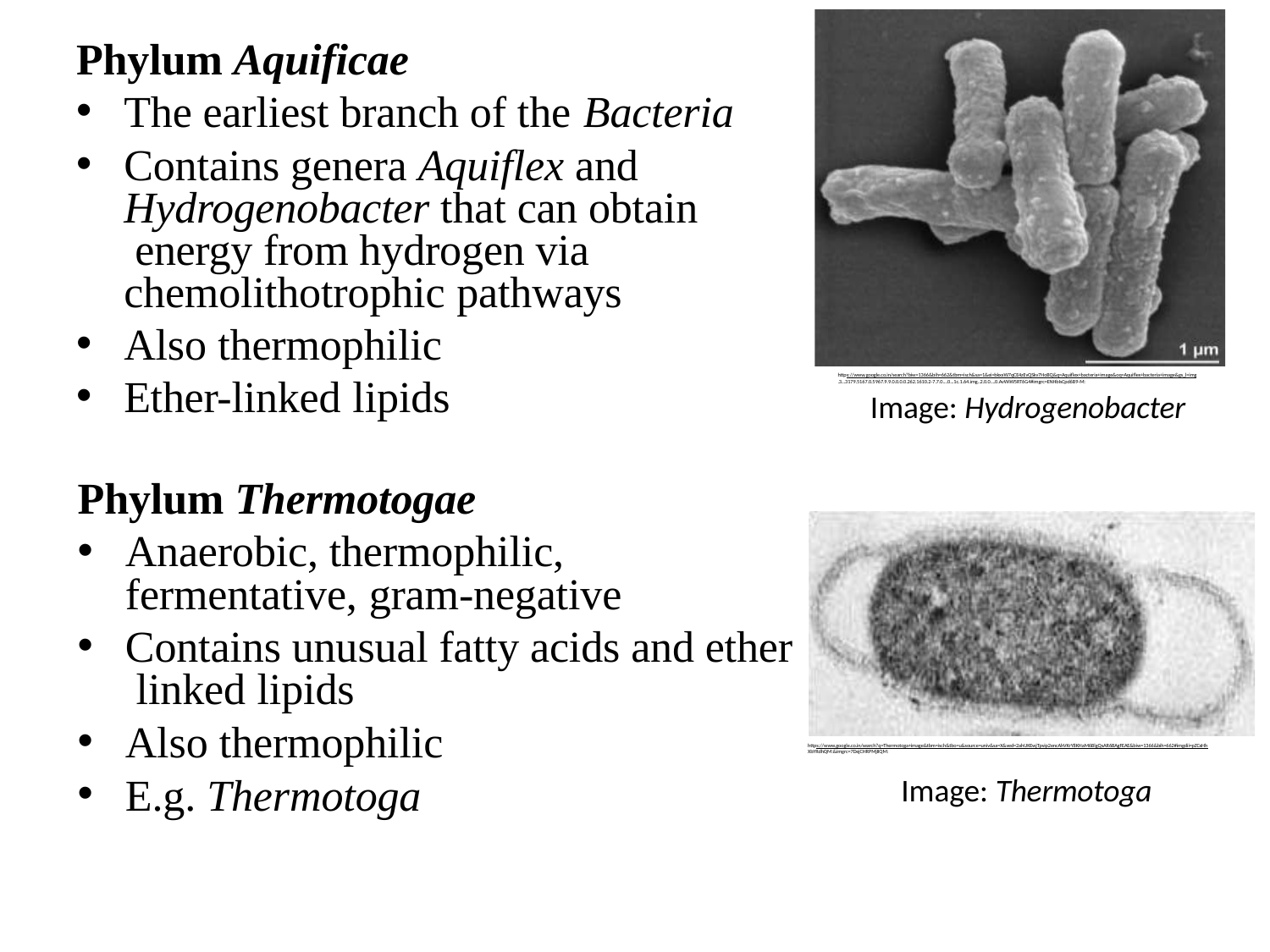

# Phylum Aquificae
The earliest branch of the Bacteria
Contains genera Aquiflex and  Hydrogenobacter that can obtain  energy from hydrogen via  chemolithotrophic pathways
Also thermophilic
Ether-linked lipids
https://www.google.co.in/search?biw=1366&bih=662&tbm=isch&sa=1&ei=bkxxW7qCE4zEvQSkv7HoBQ&q=Aquiflex+bacteria+image&oq=Aquiflex+bacteria+image&gs_l=img
.3...3179.5167.0.5967.9.9.0.0.0.0.262.1610.2-7.7.0....0...1c.1.64.img..2.0.0....0.AvWiW5RT6G4#imgrc=ENHbIsCpd6B9-M:
Image: Hydrogenobacter
Phylum Thermotogae

Anaerobic, thermophilic,  fermentative, gram-negative
Contains unusual fatty acids and ether  linked lipids
Also thermophilic
E.g. Thermotoga
https://www.google.co.in/search?q=Thermotoga+image&tbm=isch&tbo=u&source=univ&sa=X&ved=2ahUKEwjTpvip2encAhVKrY8KHaM6BlgQsAR6BAgFEAE&biw=1366&bih=662#imgdii=pZCxHh  XbYRdhQM:&imgrc=7DejCHRPMjIIQM:
Image: Thermotoga